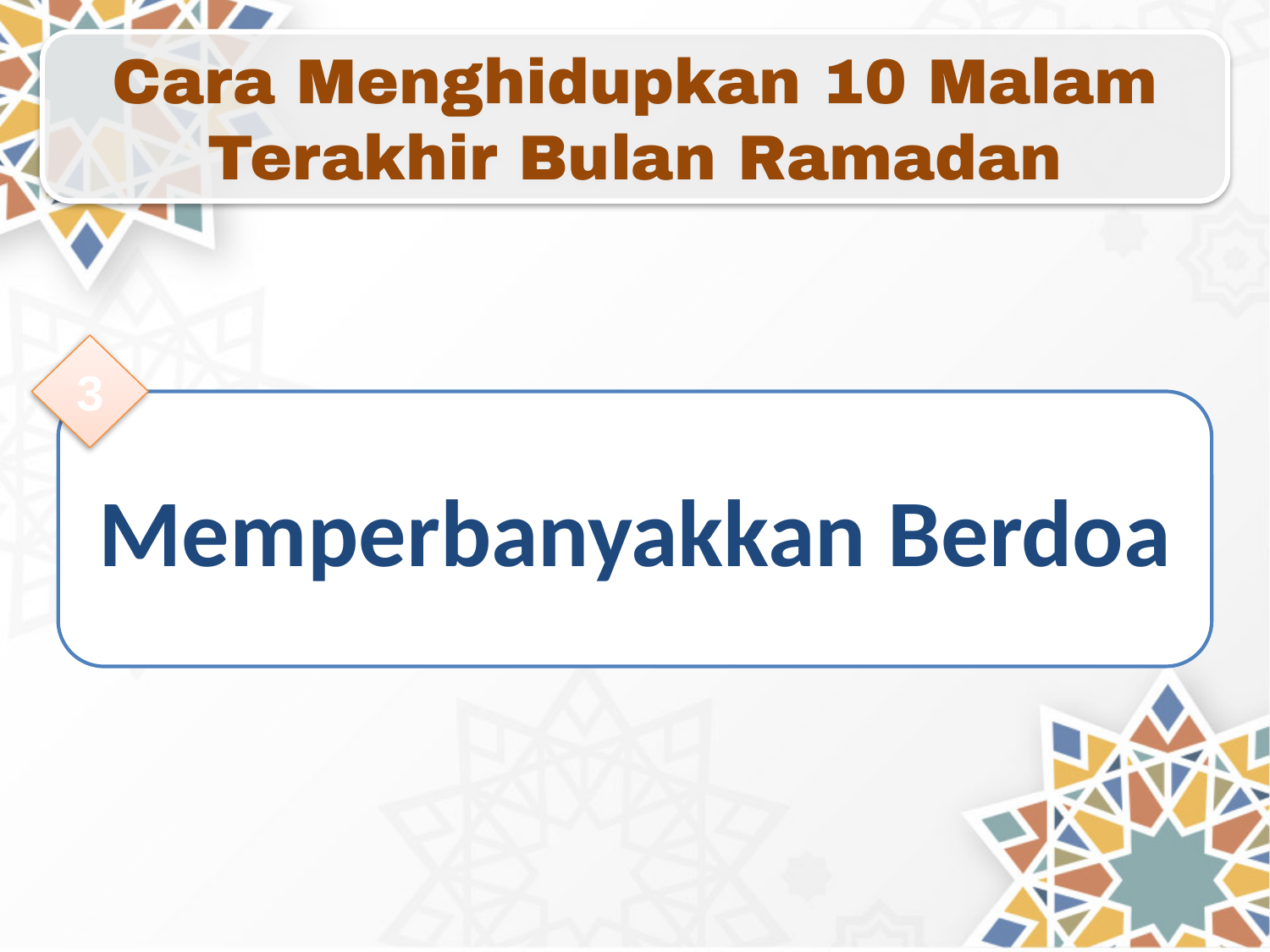

Cara Menghidupkan 10 Malam Terakhir Bulan Ramadan
3
Memperbanyakkan Berdoa